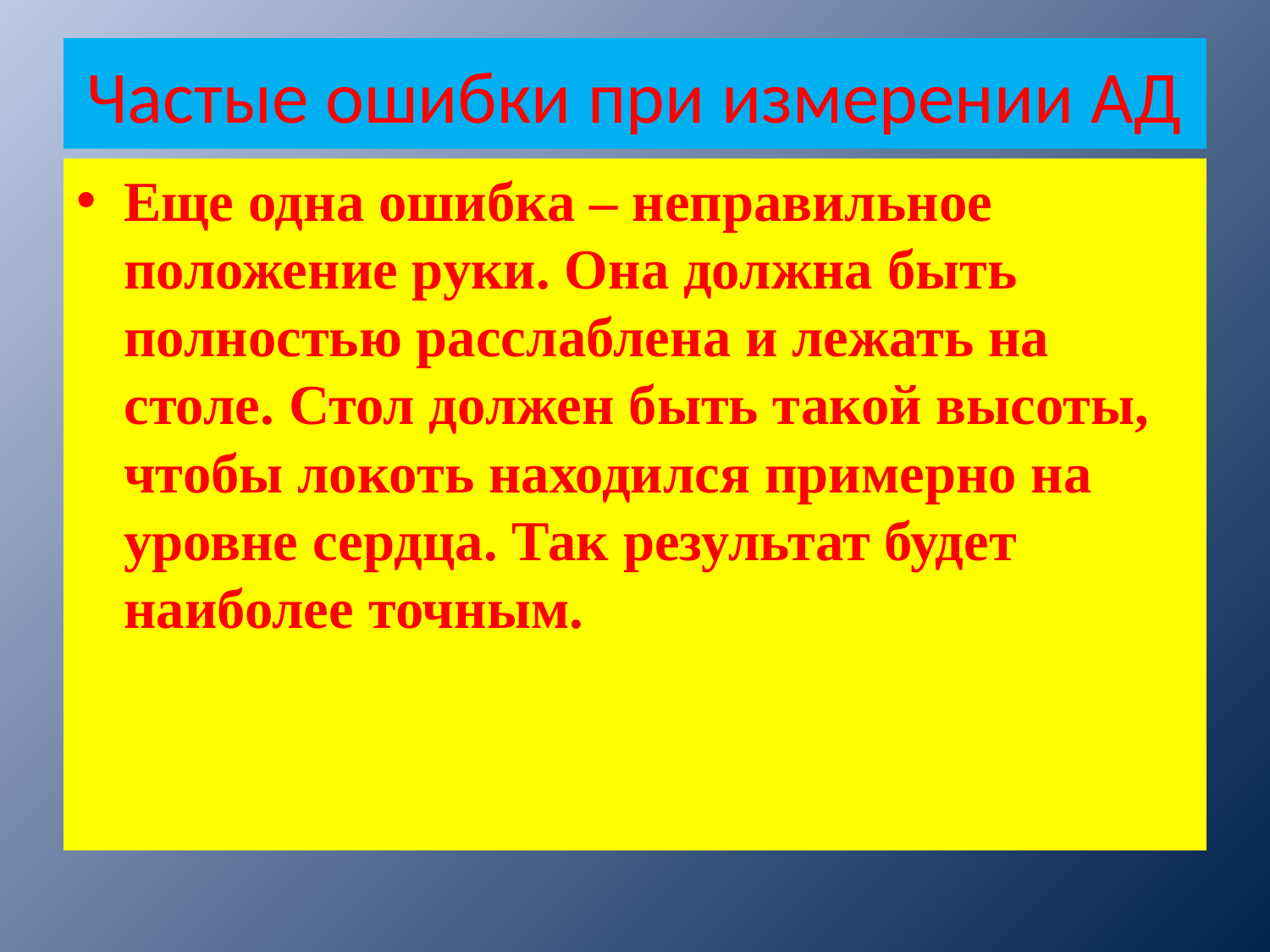

# Частые ошибки при измерении АД
Еще одна ошибка – неправильное положение руки. Она должна быть полностью расслаблена и лежать на столе. Стол должен быть такой высоты, чтобы локоть находился примерно на уровне сердца. Так результат будет наиболее точным.